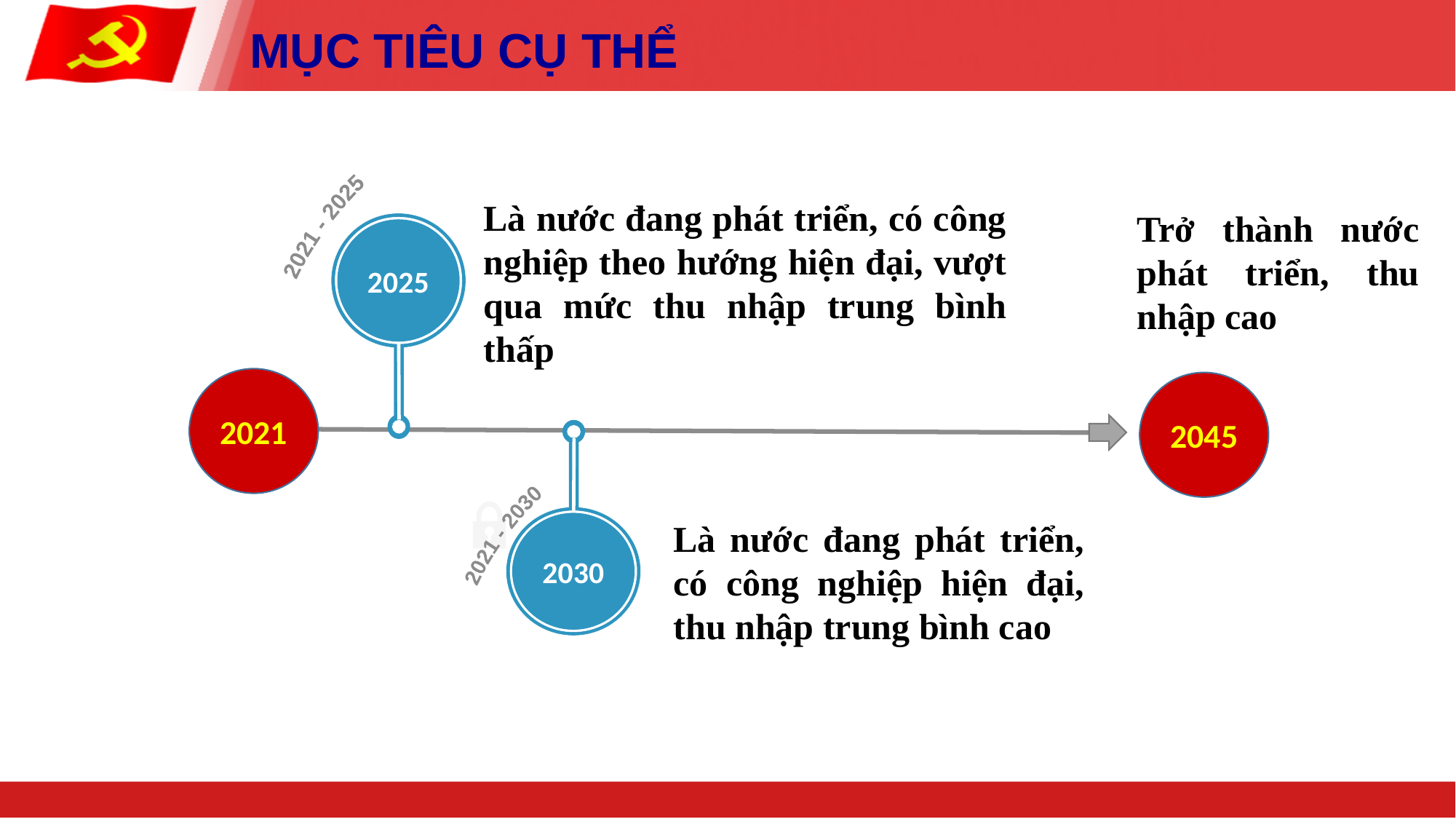

# MỤC TIÊU CỤ THỂ
2021 - 2025
2025

Là nước đang phát triển, có công nghiệp theo hướng hiện đại, vượt qua mức thu nhập trung bình thấp
Trở thành nước phát triển, thu nhập cao
2021
2045

2030

2021 - 2030

Là nước đang phát triển, có công nghiệp hiện đại, thu nhập trung bình cao